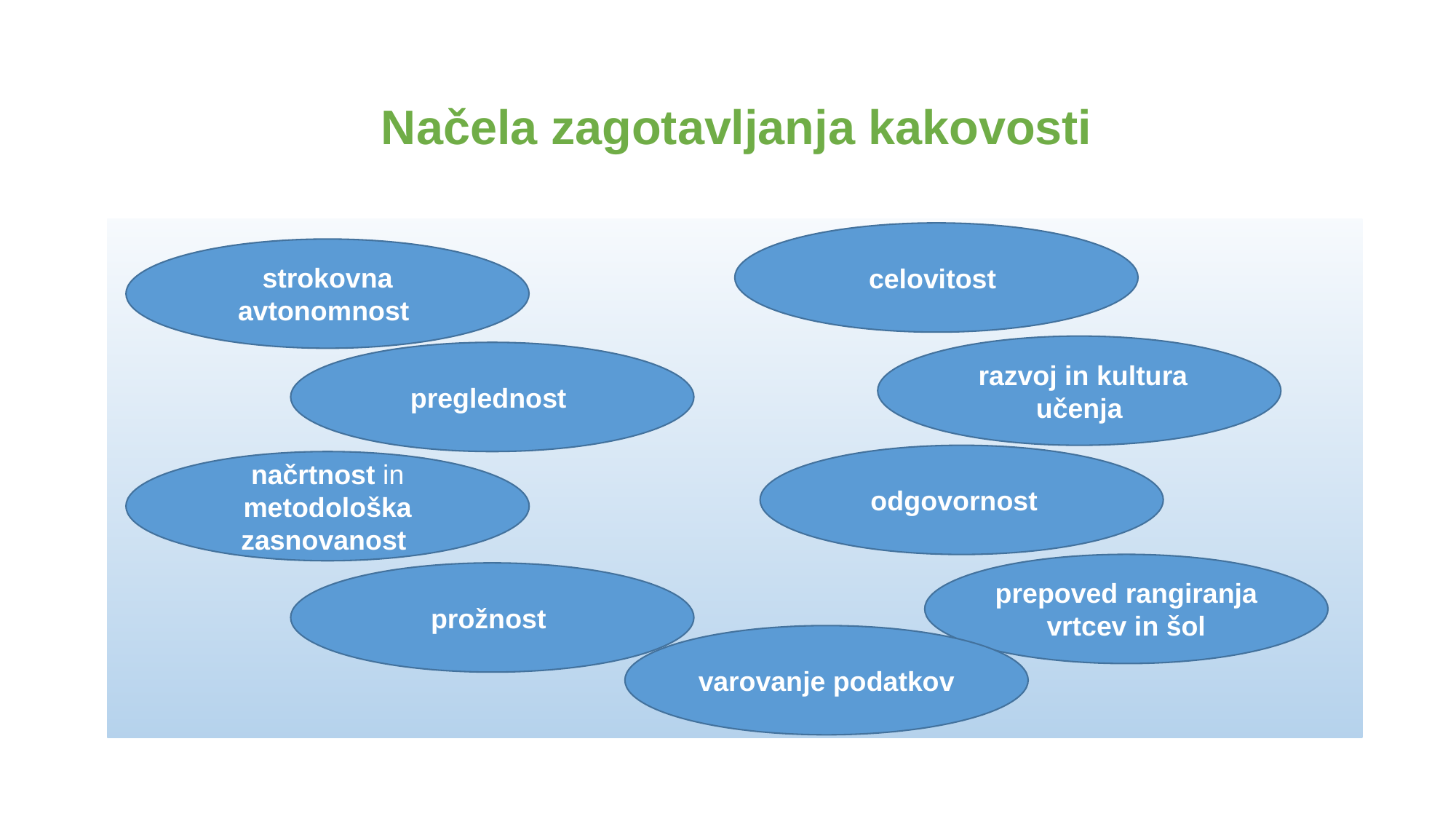

# Načela zagotavljanja kakovosti

celovitost
strokovna avtonomnost
 razvoj in kultura učenja
preglednost
odgovornost
načrtnost in metodološka zasnovanost
prepoved rangiranja vrtcev in šol
prožnost
varovanje podatkov